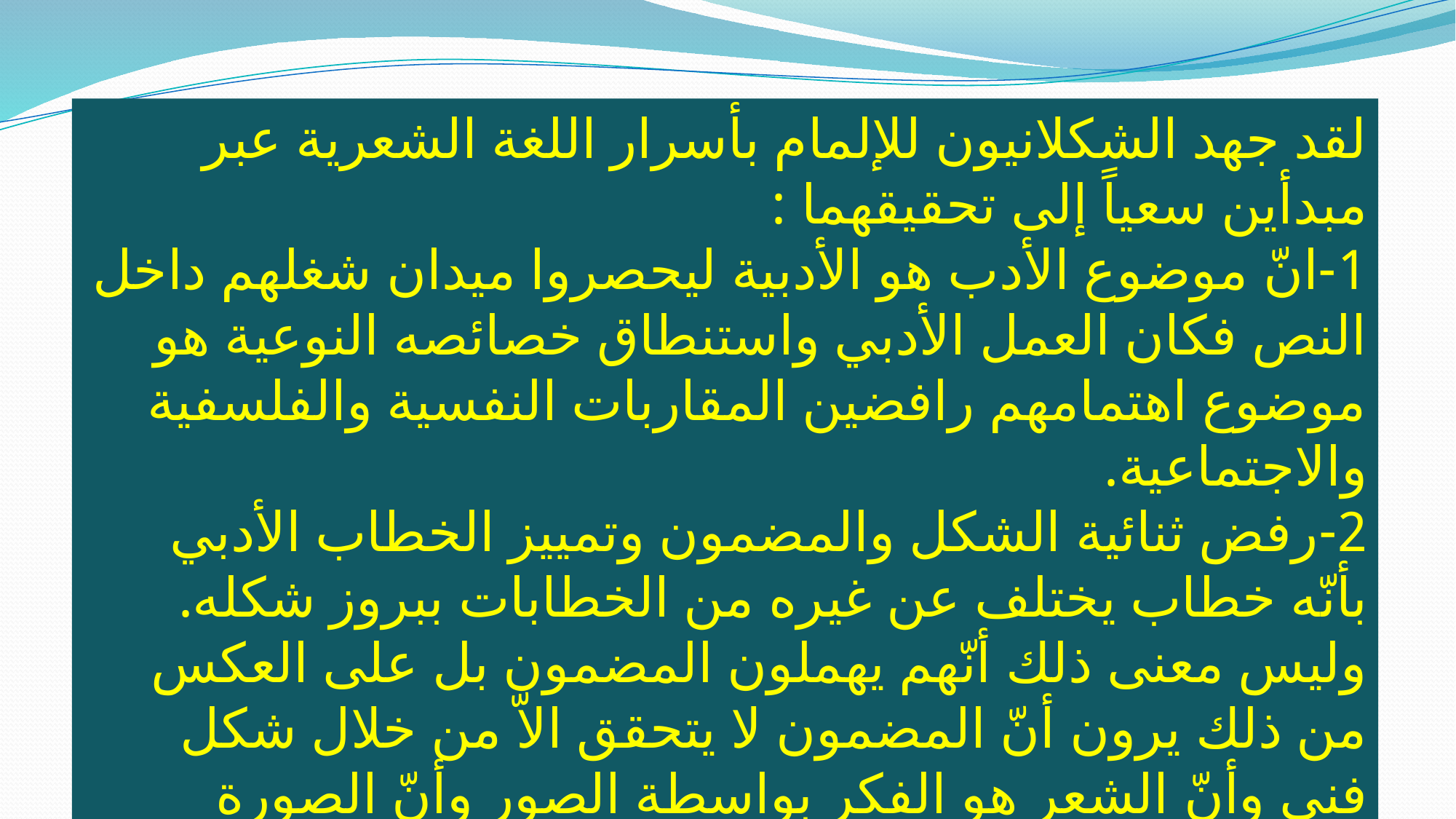

لقد جهد الشكلانيون للإلمام بأسرار اللغة الشعرية عبر مبدأين سعياً إلى تحقيقهما :
1-انّ موضوع الأدب هو الأدبية ليحصروا ميدان شغلهم داخل النص فكان العمل الأدبي واستنطاق خصائصه النوعية هو موضوع اهتمامهم رافضين المقاربات النفسية والفلسفية والاجتماعية.
2-رفض ثنائية الشكل والمضمون وتمييز الخطاب الأدبي بأنّه خطاب يختلف عن غيره من الخطابات ببروز شكله.
وليس معنى ذلك أنّهم يهملون المضمون بل على العكس من ذلك يرون أنّ المضمون لا يتحقق الاّ من خلال شكل فني وأنّ الشعر هو الفكر بواسطة الصور وأنّ الصورة الفنية تشكل وحدة الفن وجوهر المضمون والشكل وأنّ الصورة هي شكل ادراك الحياة في الفن.